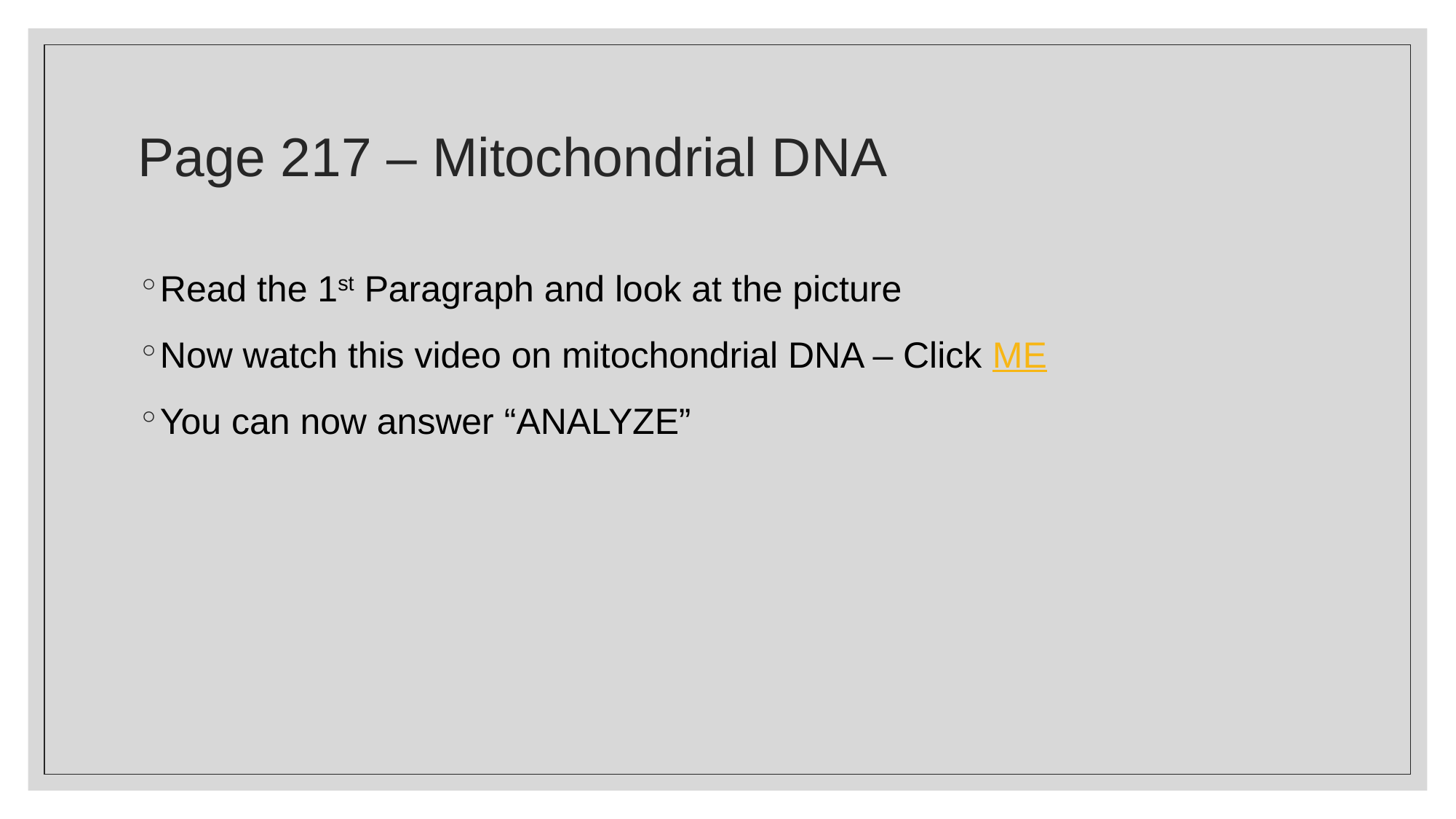

# Page 217 – Mitochondrial DNA
Read the 1st Paragraph and look at the picture
Now watch this video on mitochondrial DNA – Click ME
You can now answer “ANALYZE”